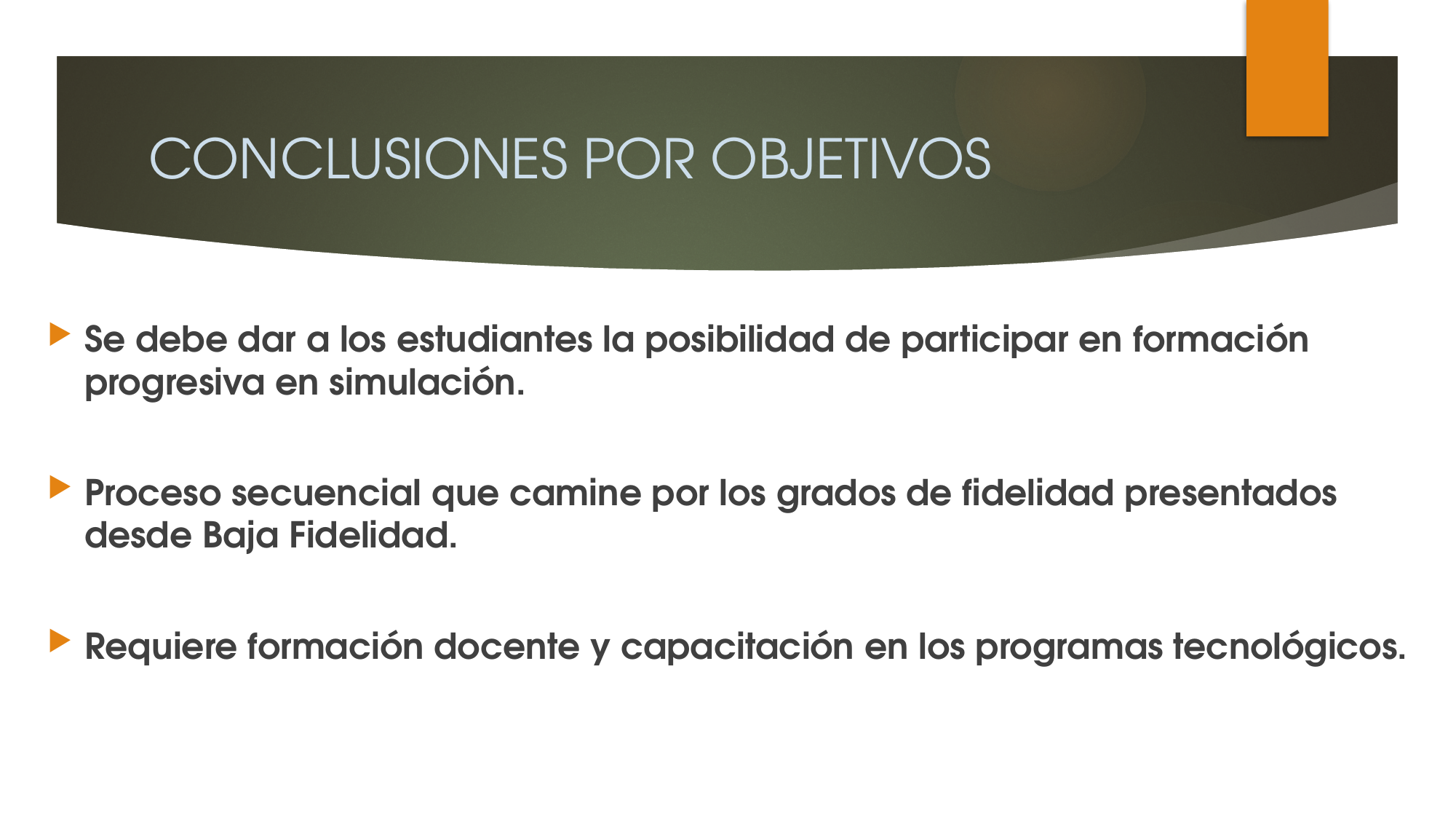

# CONCLUSIONES POR OBJETIVOS
Se debe dar a los estudiantes la posibilidad de participar en formación progresiva en simulación.

Proceso secuencial que camine por los grados de fidelidad presentados desde Baja Fidelidad.

Requiere formación docente y capacitación en los programas tecnológicos.